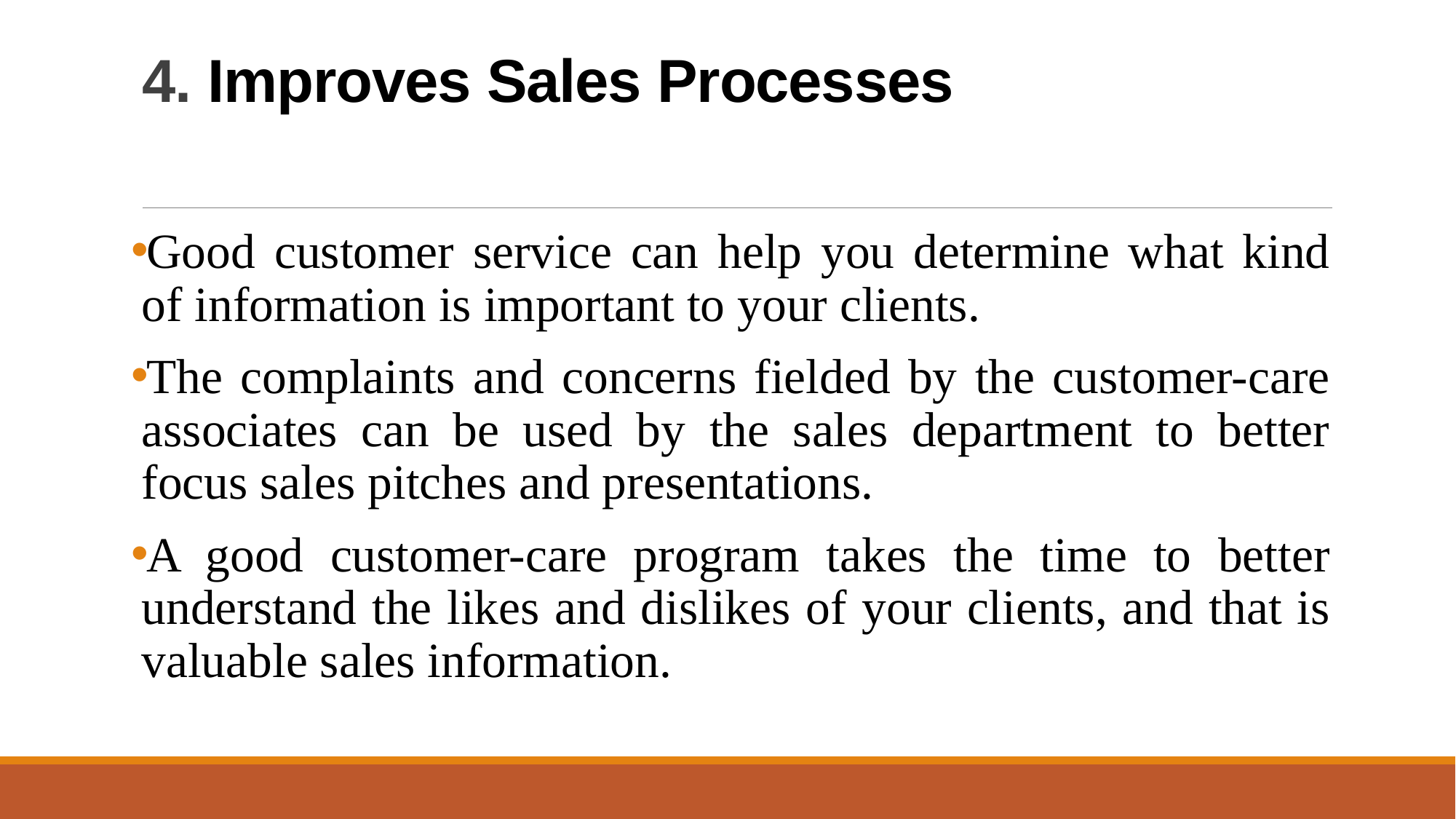

# 4. Improves Sales Processes
Good customer service can help you determine what kind of information is important to your clients.
The complaints and concerns fielded by the customer-care associates can be used by the sales department to better focus sales pitches and presentations.
A good customer-care program takes the time to better understand the likes and dislikes of your clients, and that is valuable sales information.